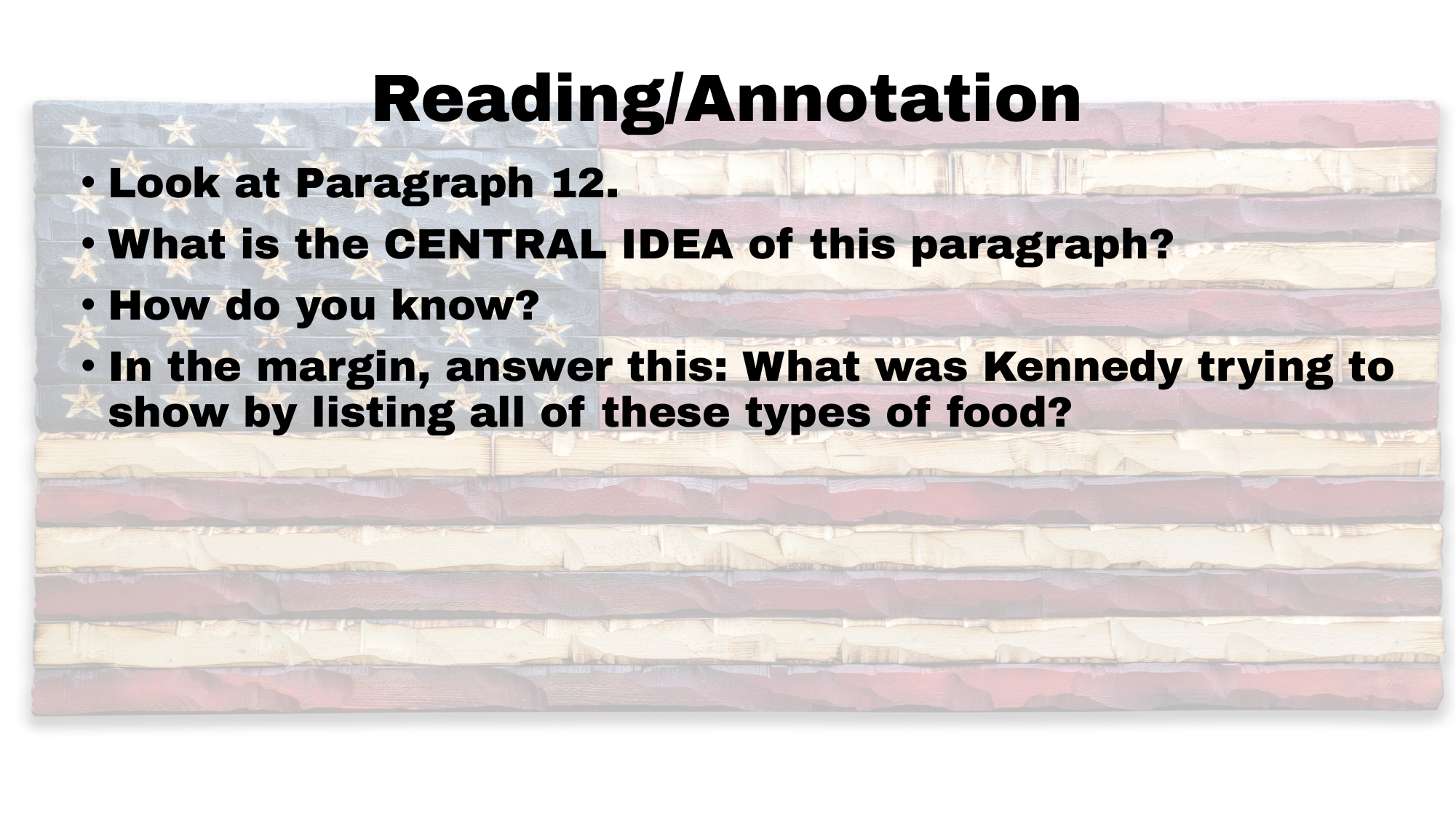

# Reading/Annotation
Look at Paragraph 12.
What is the CENTRAL IDEA of this paragraph?
How do you know?
In the margin, answer this: What was Kennedy trying to show by listing all of these types of food?